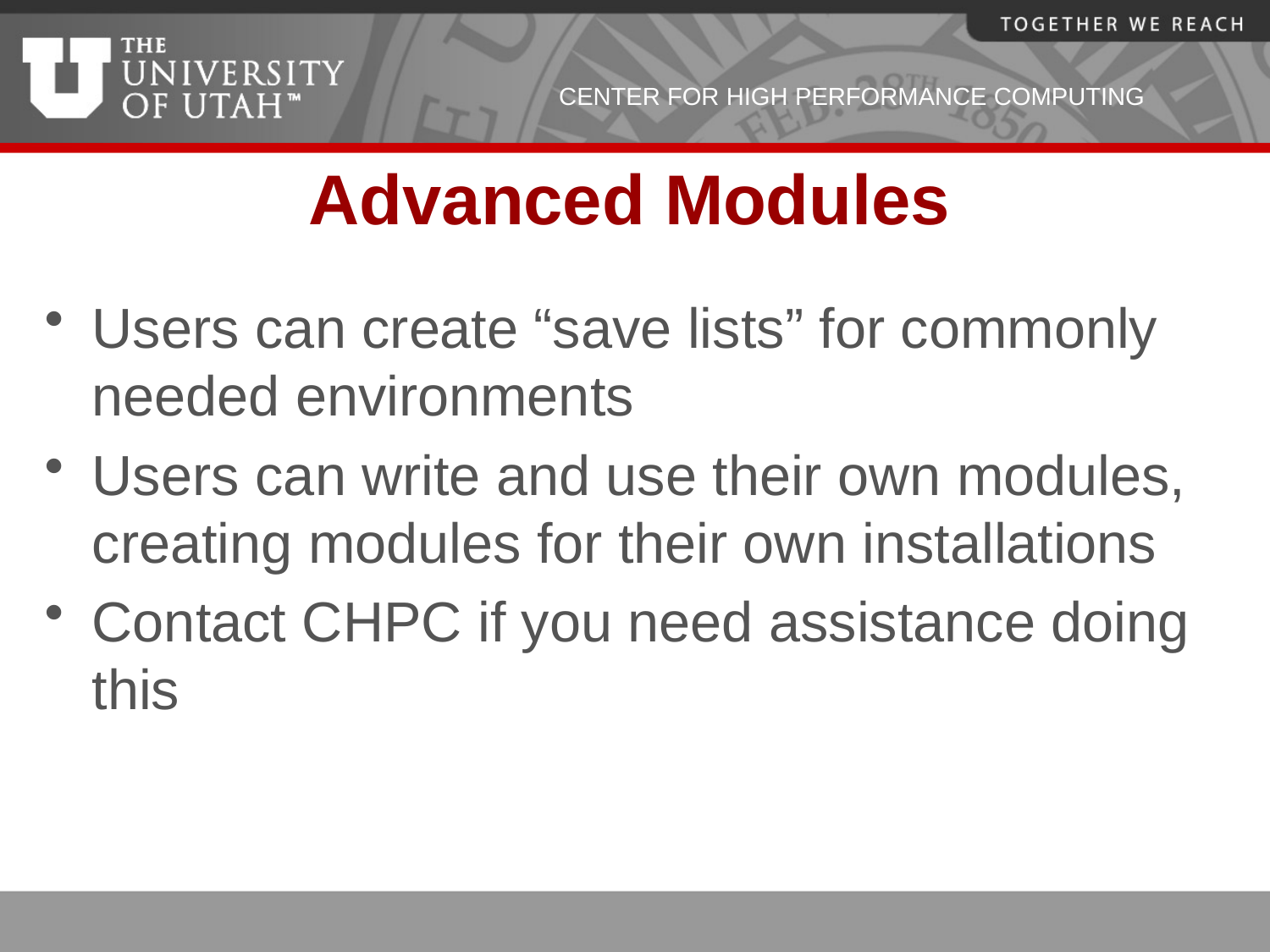

# Advanced Modules
Users can create “save lists” for commonly needed environments
Users can write and use their own modules, creating modules for their own installations
Contact CHPC if you need assistance doing this